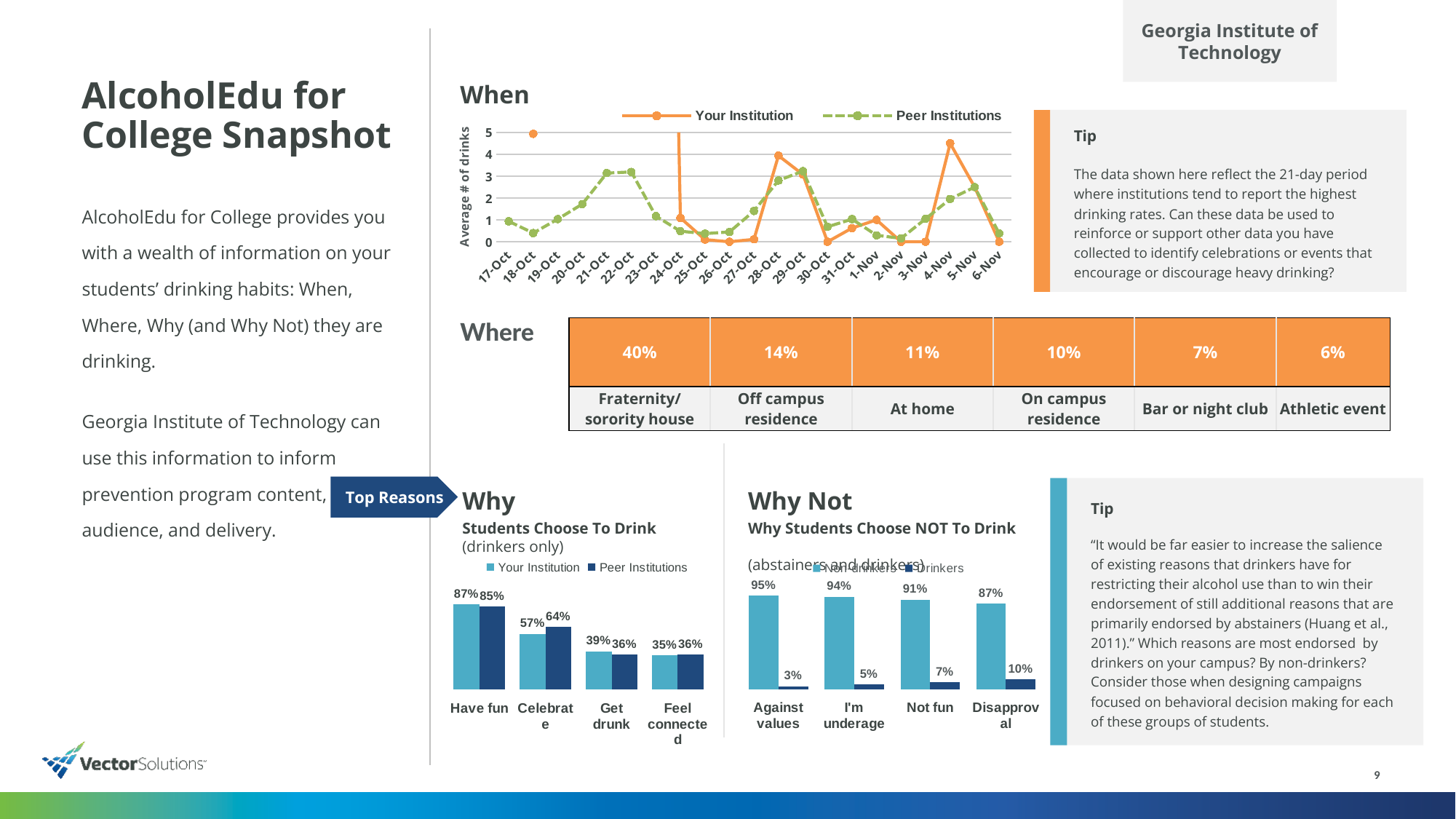

Georgia Institute of Technology
When
# AlcoholEdu for College Snapshot

### Chart

| Category | Your Institution | Peer Institutions |
|---|---|---|
| 44851 | 67.466667 | 0.9351433 |
| 44852 | 4.9333333 | 0.3971256 |
| 44853 | 71.642857 | 1.0365127 |
| 44854 | 53.263158 | 1.7211104 |
| 44855 | 40.576923 | 3.1410387 |
| 44856 | 35.066667 | 3.1928121 |
| 44857 | 56.055556 | 1.1722142 |
| 44858 | 1.0909091 | 0.4824356 |
| 44859 | 0.1 | 0.3714286 |
| 44860 | 0.0 | 0.4495632 |
| 44861 | 0.1111111 | 1.4050456 |
| 44862 | 3.9375 | 2.8036842 |
| 44863 | 3.0714286 | 3.2295476 |
| 44864 | 0.0 | 0.6856474 |
| 44865 | 0.625 | 1.0330709 |
| 44866 | 1.0 | 0.2960784 |
| 44867 | 0.0 | 0.1567797 |
| 44868 | 0.0 | 1.0506958 |
| 44869 | 4.5 | 1.9565588 |
| 44870 | 2.5 | 2.4992272 |
| 44871 | 0.0 | 0.3822115 |
Tip
The data shown here reflect the 21-day period where institutions tend to report the highest drinking rates. Can these data be used to reinforce or support other data you have collected to identify celebrations or events that encourage or discourage heavy drinking?

AlcoholEdu for College provides you with a wealth of information on your students’ drinking habits: When, Where, Why (and Why Not) they are drinking.
Georgia Institute of Technology can use this information to inform prevention program content,
audience, and delivery.
Where
| 40% | 14% | 11% | 10% | 7% | 6% |
| --- | --- | --- | --- | --- | --- |
| Fraternity/sorority house | Off campus residence | At home | On campus residence | Bar or night club | Athletic event |
Top Reasons

Tip
“It would be far easier to increase the salience of existing reasons that drinkers have for restricting their alcohol use than to win their endorsement of still additional reasons that are primarily endorsed by abstainers (Huang et al., 2011).” Which reasons are most endorsed  by drinkers on your campus? By non-drinkers? Consider those when designing campaigns focused on behavioral decision making for each of these groups of students.
Why
Why Not
Students Choose To Drink (drinkers only)

Why Students Choose NOT To Drink
(abstainers and drinkers)

### Chart

| Category | Your Institution | Peer Institutions |
|---|---|---|
| Have fun | 0.87 | 0.85 |
| Celebrate | 0.57 | 0.64 |
| Get drunk | 0.39 | 0.36 |
| Feel connected | 0.35 | 0.36 |

### Chart

| Category | Non-drinkers | Drinkers |
|---|---|---|
| Against values | 0.95 | 0.03 |
| I'm underage | 0.94 | 0.05 |
| Not fun | 0.91 | 0.07 |
| Disapproval | 0.87 | 0.1 |
9